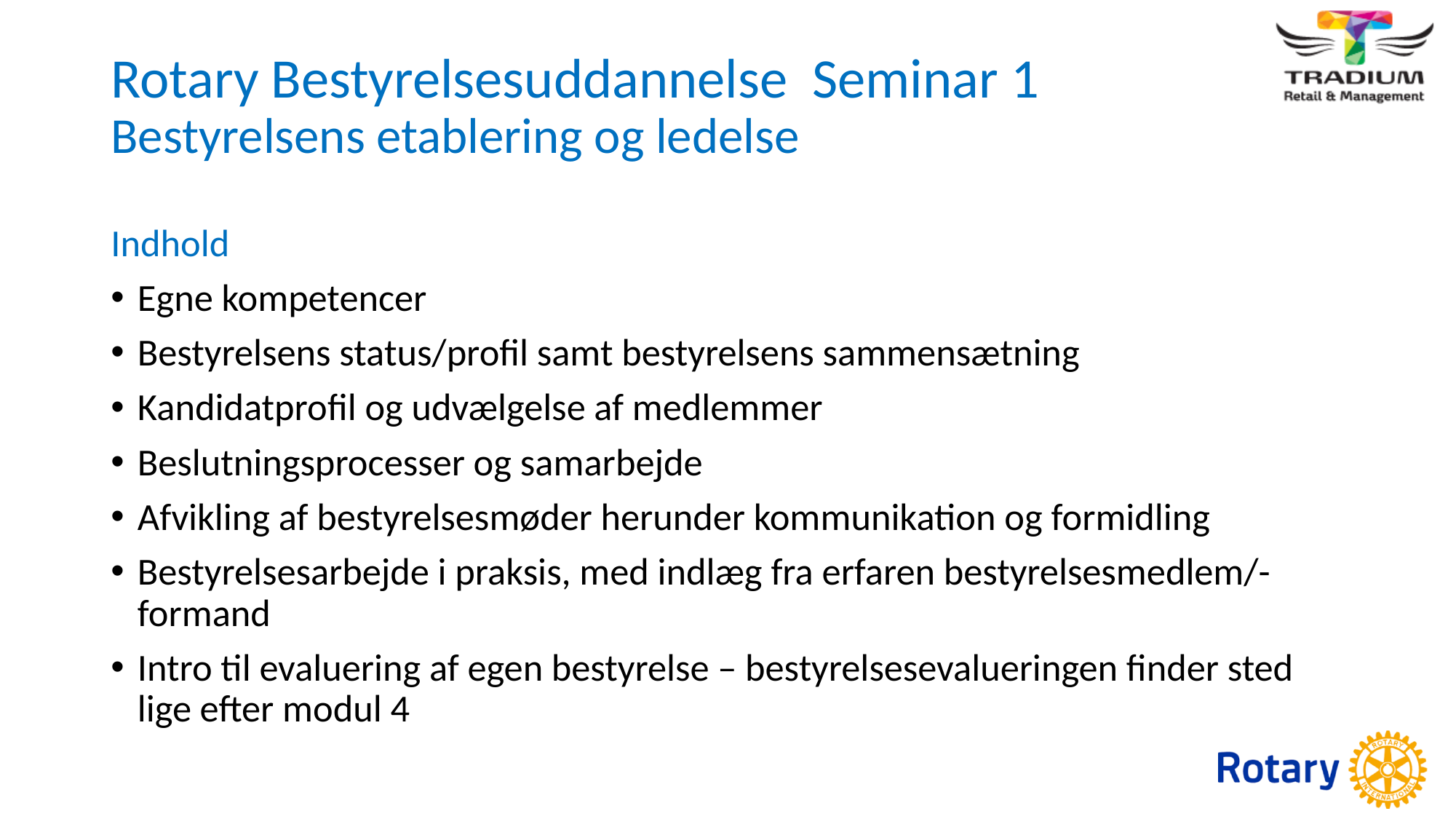

# Rotary Bestyrelsesuddannelse  Seminar 1 Bestyrelsens etablering og ledelse
Indhold
Egne kompetencer
Bestyrelsens status/profil samt bestyrelsens sammensætning
Kandidatprofil og udvælgelse af medlemmer
Beslutningsprocesser og samarbejde
Afvikling af bestyrelsesmøder herunder kommunikation og formidling
Bestyrelsesarbejde i praksis, med indlæg fra erfaren bestyrelsesmedlem/-formand
Intro til evaluering af egen bestyrelse – bestyrelsesevalueringen finder sted lige efter modul 4